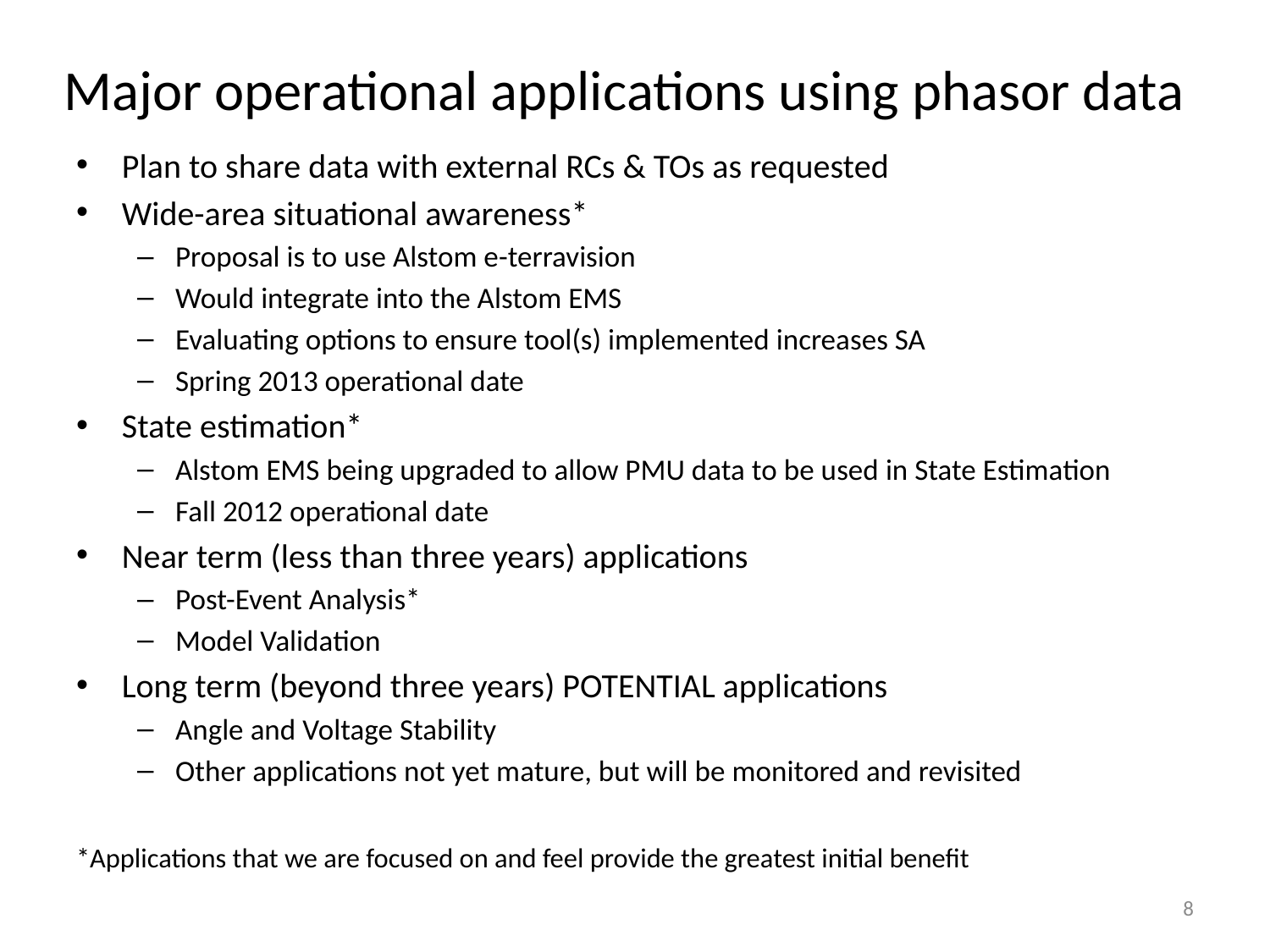

# Major operational applications using phasor data
Plan to share data with external RCs & TOs as requested
Wide-area situational awareness*
Proposal is to use Alstom e-terravision
Would integrate into the Alstom EMS
Evaluating options to ensure tool(s) implemented increases SA
Spring 2013 operational date
State estimation*
Alstom EMS being upgraded to allow PMU data to be used in State Estimation
Fall 2012 operational date
Near term (less than three years) applications
Post-Event Analysis*
Model Validation
Long term (beyond three years) POTENTIAL applications
Angle and Voltage Stability
Other applications not yet mature, but will be monitored and revisited

*Applications that we are focused on and feel provide the greatest initial benefit
8